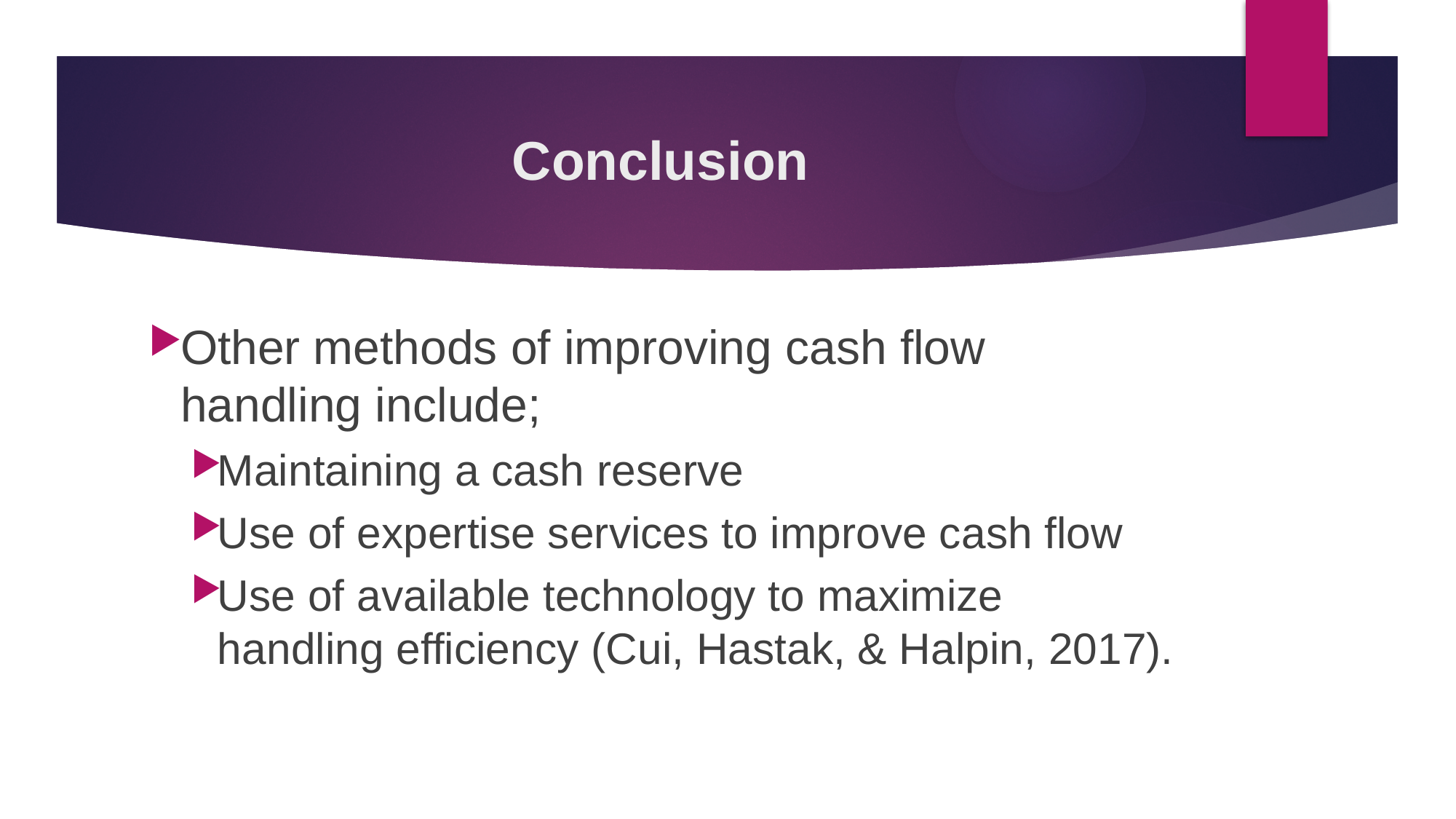

# Conclusion
Other methods of improving cash flow handling include;
Maintaining a cash reserve
Use of expertise services to improve cash flow
Use of available technology to maximize handling efficiency (Cui, Hastak, & Halpin, 2017).